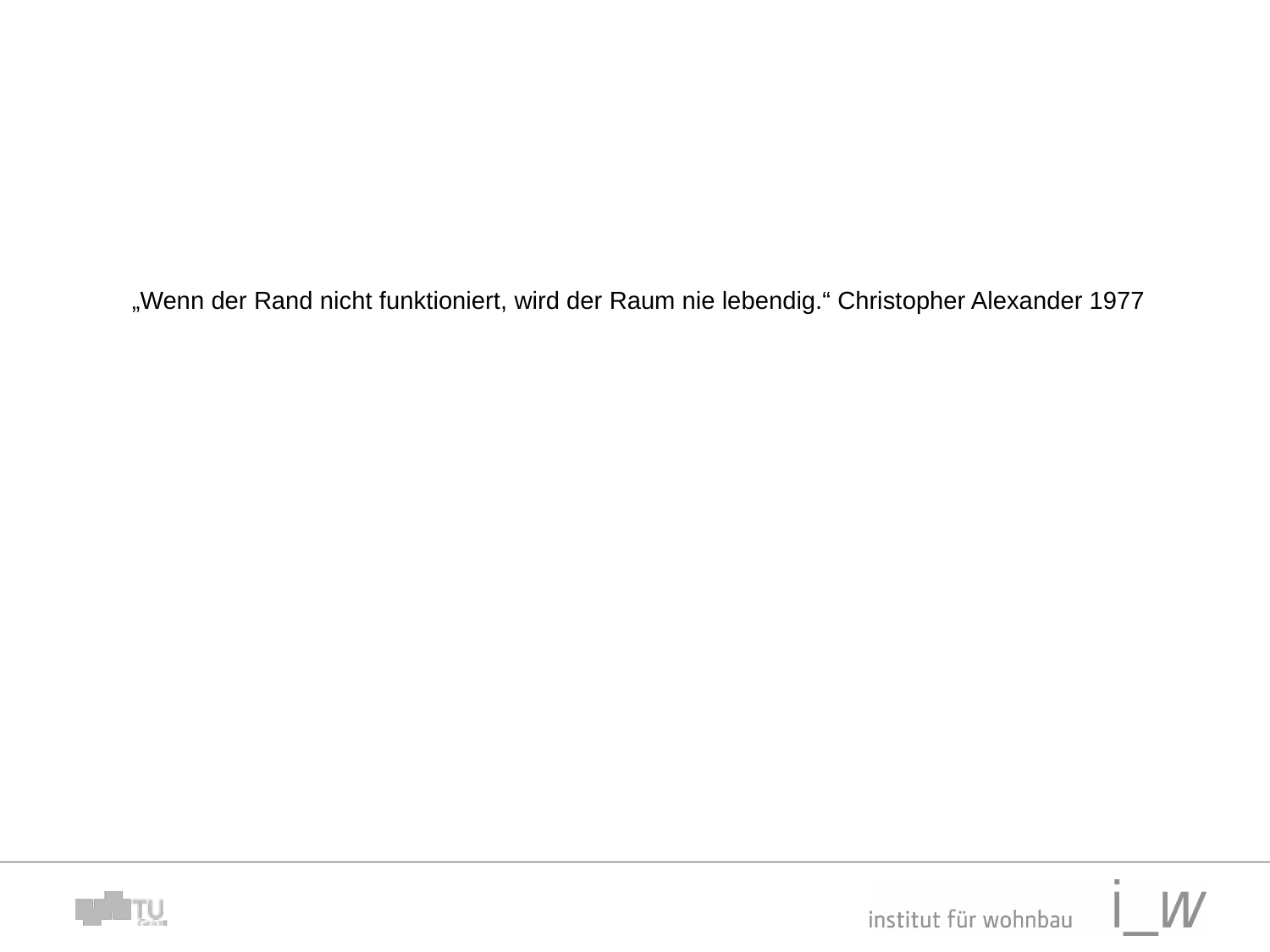

„Wenn der Rand nicht funktioniert, wird der Raum nie lebendig.“ Christopher Alexander 1977